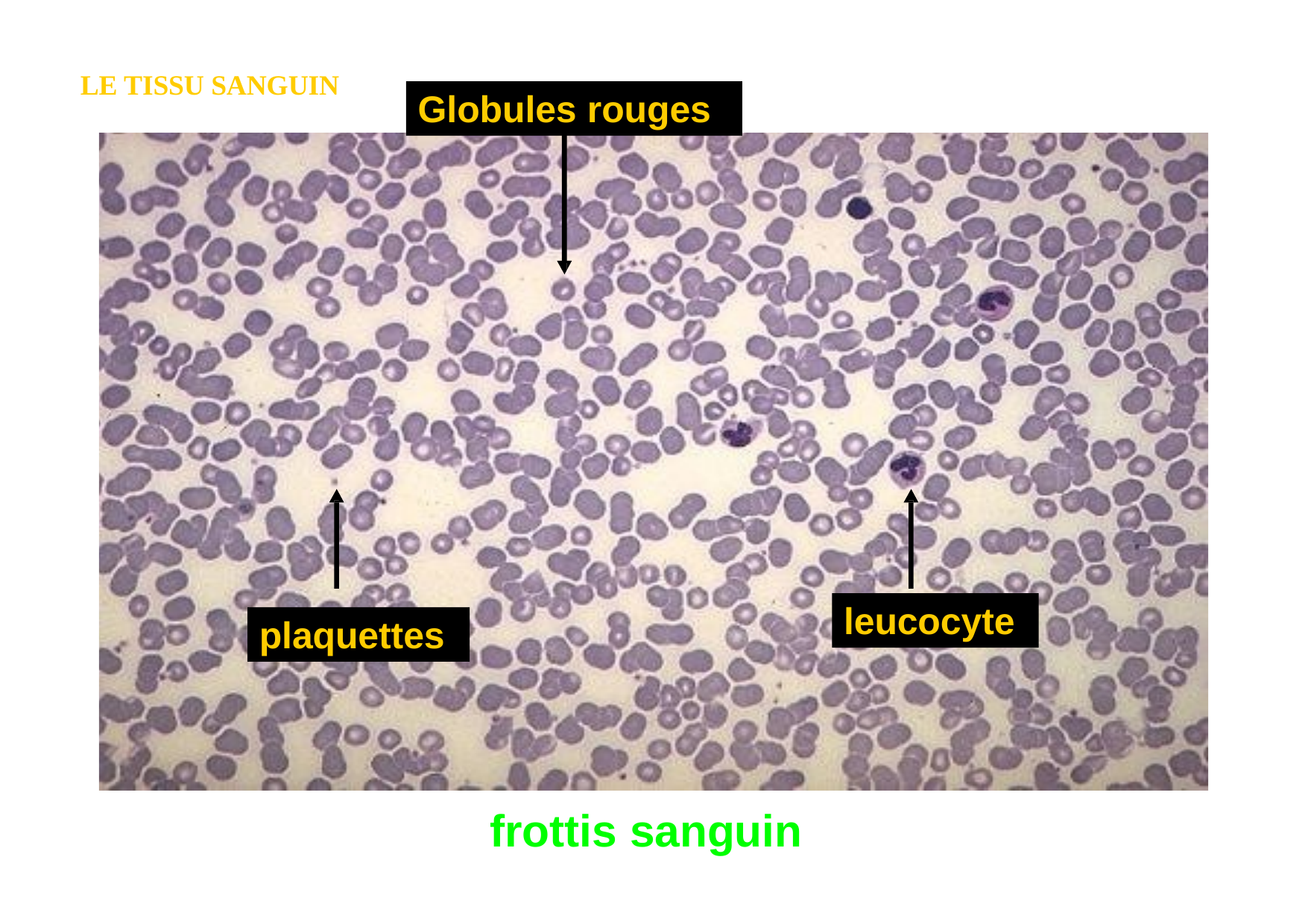

LE TISSU SANGUIN

Globules rouges

leucocyte

plaquettes
frottis sanguin